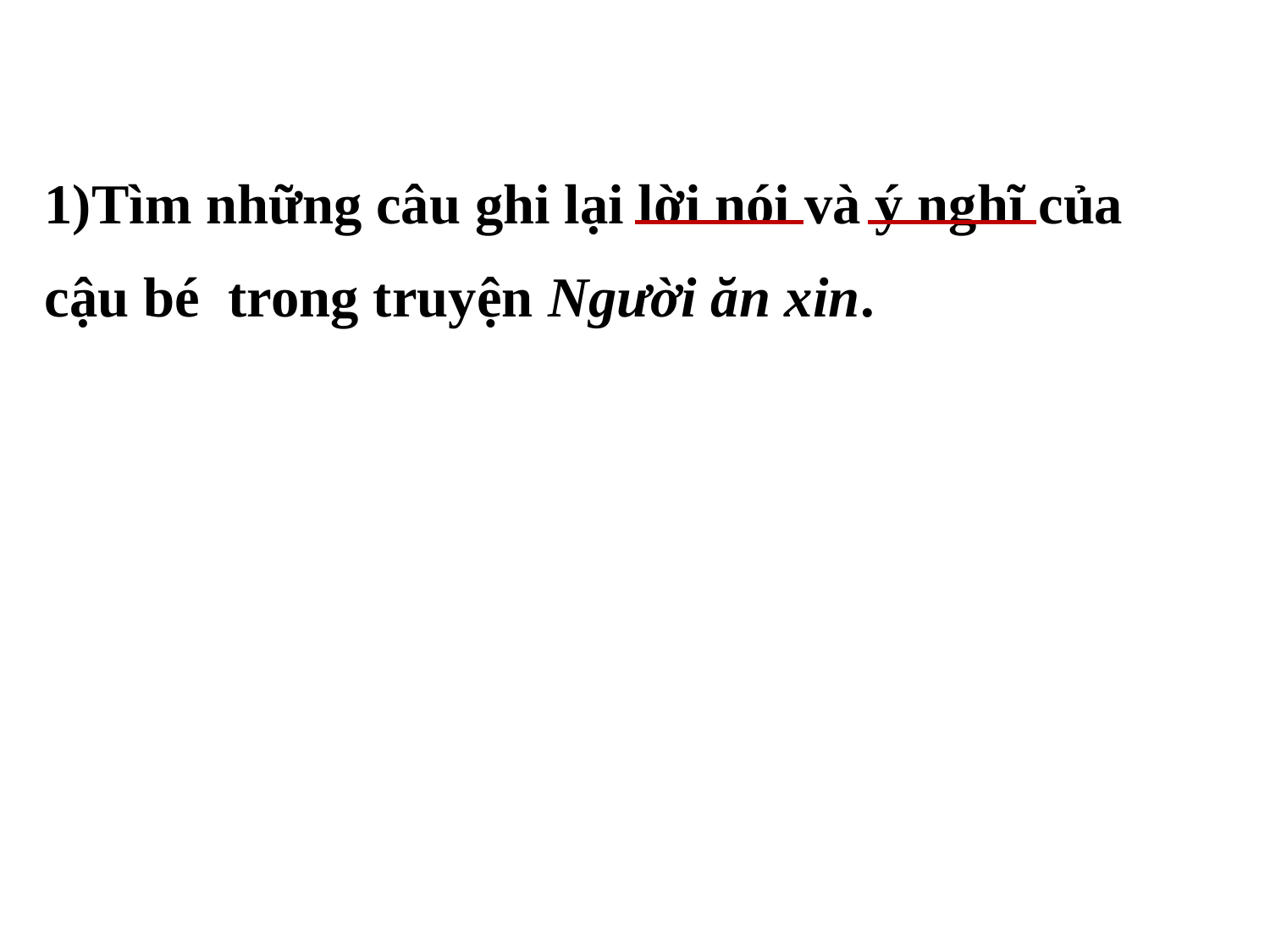

1)Tìm những câu ghi lại lời nói và ý nghĩ của
cậu bé  trong truyện Người ăn xin.